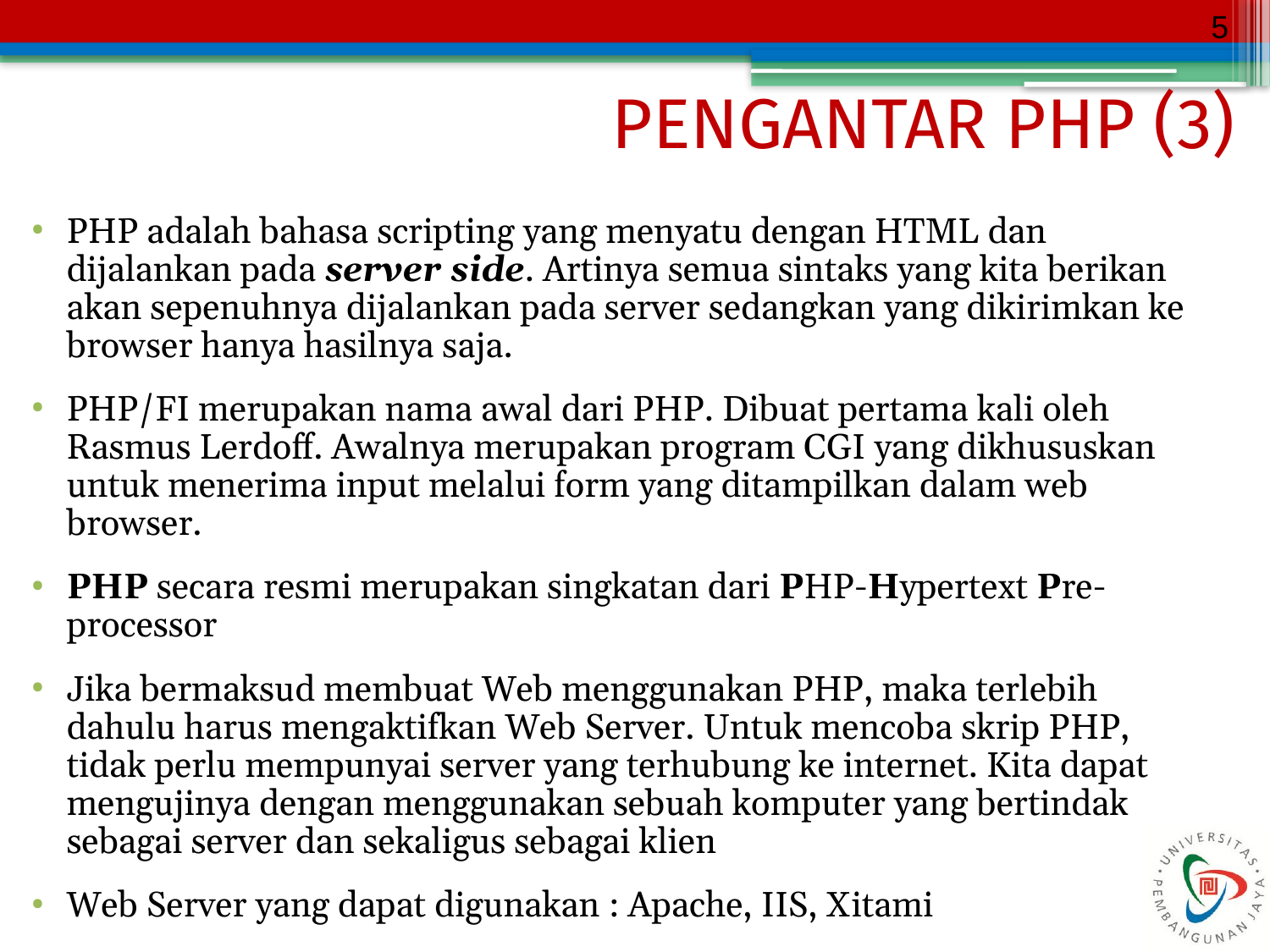

5
# PENGANTAR PHP (3)
PHP adalah bahasa scripting yang menyatu dengan HTML dan dijalankan pada server side. Artinya semua sintaks yang kita berikan akan sepenuhnya dijalankan pada server sedangkan yang dikirimkan ke browser hanya hasilnya saja.

PHP/FI merupakan nama awal dari PHP. Dibuat pertama kali oleh Rasmus Lerdoff. Awalnya merupakan program CGI yang dikhususkan untuk menerima input melalui form yang ditampilkan dalam web browser.

PHP secara resmi merupakan singkatan dari PHP-Hypertext Pre-processor

Jika bermaksud membuat Web menggunakan PHP, maka terlebih dahulu harus mengaktifkan Web Server. Untuk mencoba skrip PHP, tidak perlu mempunyai server yang terhubung ke internet. Kita dapat mengujinya dengan menggunakan sebuah komputer yang bertindak sebagai server dan sekaligus sebagai klien

Web Server yang dapat digunakan : Apache, IIS, Xitami